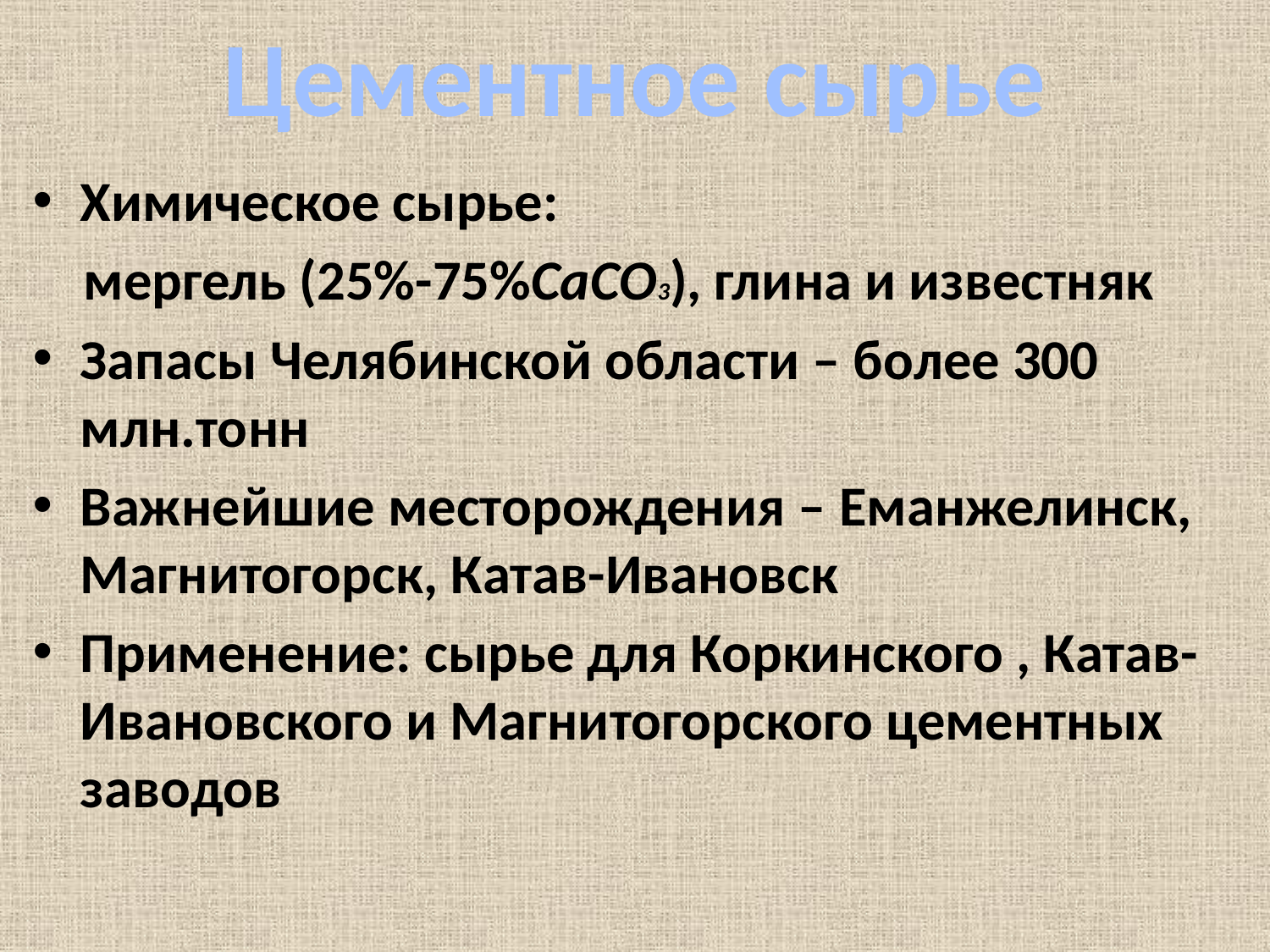

# Цементное сырье
Химическое сырье:
    мергель (25%-75%СаСО3), глина и известняк
Запасы Челябинской области – более 300 млн.тонн
Важнейшие месторождения – Еманжелинск, Магнитогорск, Катав-Ивановск
Применение: сырье для Коркинского , Катав-Ивановского и Магнитогорского цементных заводов